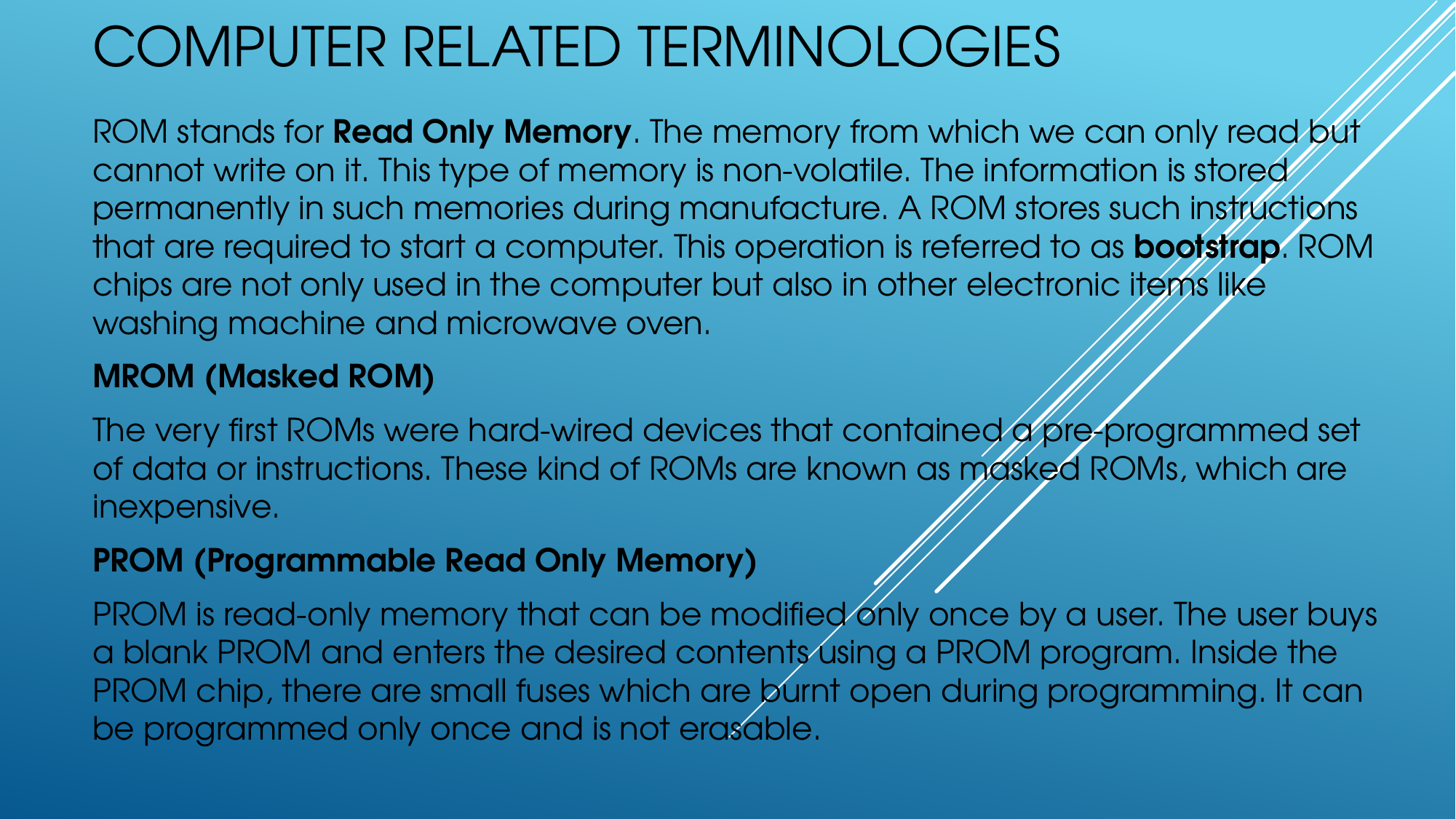

# COMPUTER RELATED TERMINOLOGIES
ROM stands for Read Only Memory. The memory from which we can only read but cannot write on it. This type of memory is non-volatile. The information is stored permanently in such memories during manufacture. A ROM stores such instructions that are required to start a computer. This operation is referred to as bootstrap. ROM chips are not only used in the computer but also in other electronic items like washing machine and microwave oven.
MROM (Masked ROM)
The very first ROMs were hard-wired devices that contained a pre-programmed set of data or instructions. These kind of ROMs are known as masked ROMs, which are inexpensive.
PROM (Programmable Read Only Memory)
PROM is read-only memory that can be modified only once by a user. The user buys a blank PROM and enters the desired contents using a PROM program. Inside the PROM chip, there are small fuses which are burnt open during programming. It can be programmed only once and is not erasable.